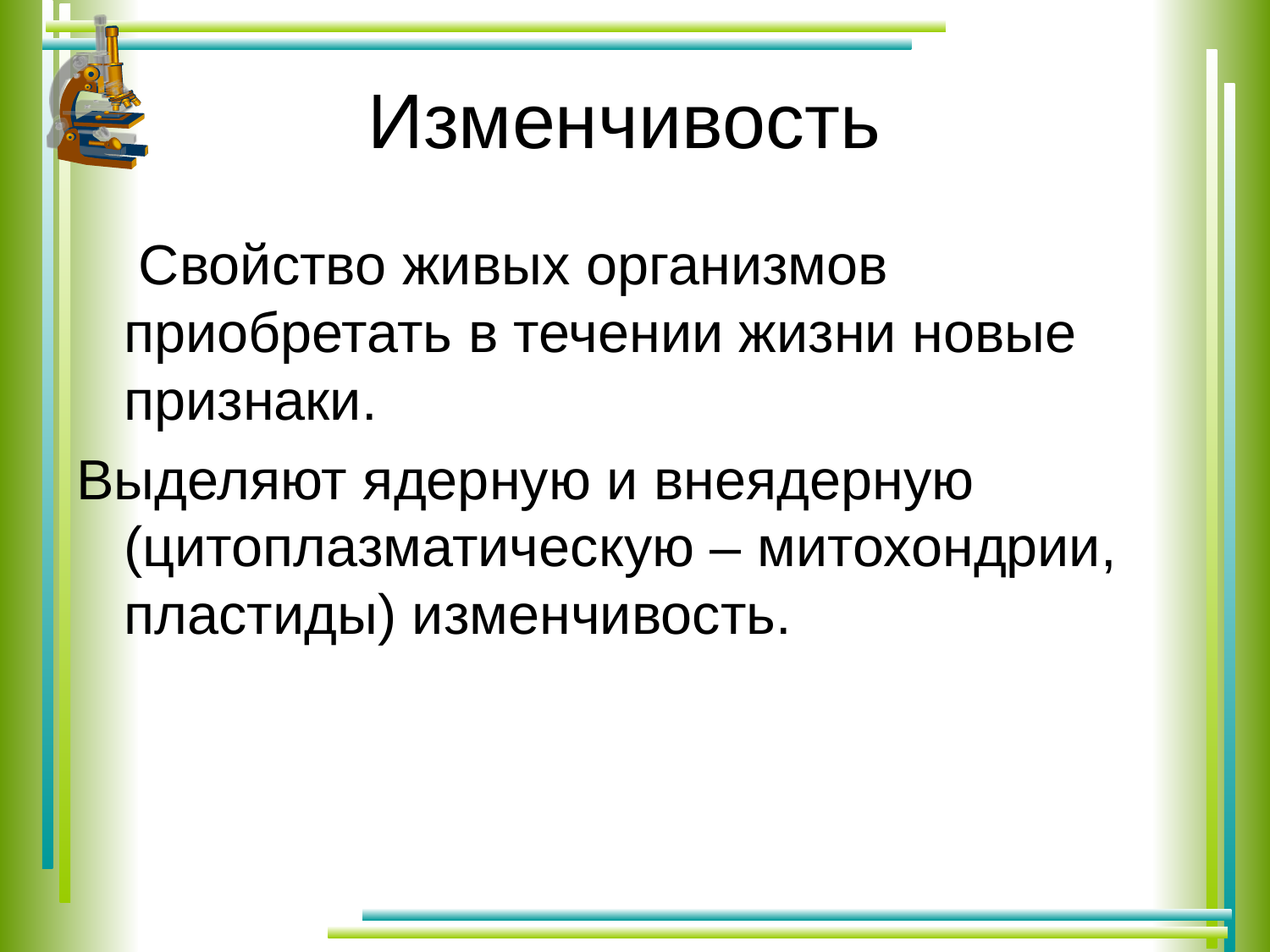

# Изменчивость
    Свойство живых организмов приобретать в течении жизни новые признаки.
Выделяют ядерную и внеядерную (цитоплазматическую – митохондрии, пластиды) изменчивость.